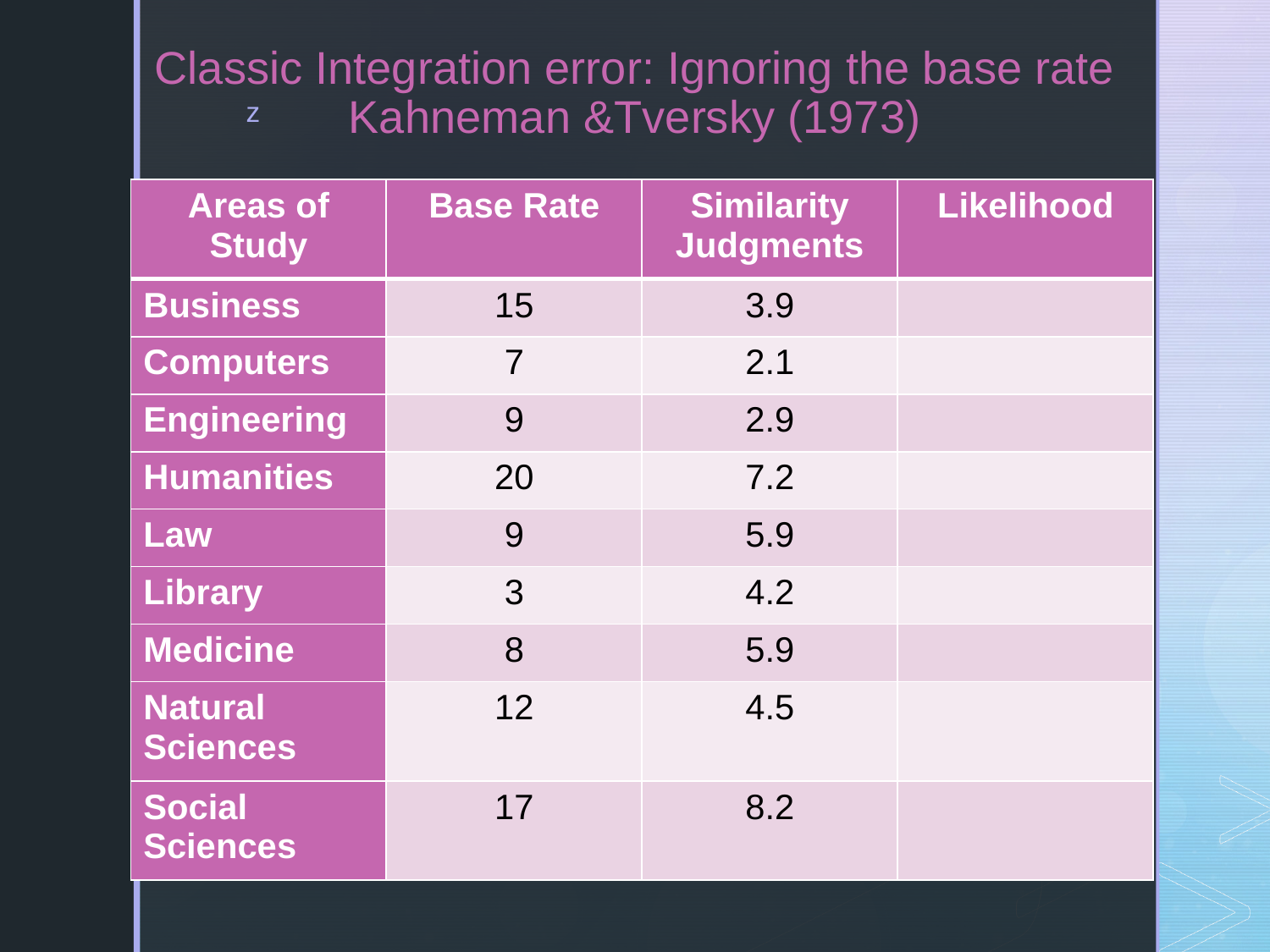

# Classic Integration error: Ignoring the base rate Kahneman &Tversky (1973)

	How similar is Tom W. to a typical grad student in each area?
| Areas of Study | Base Rate | Similarity Judgments | Likelihood |
| --- | --- | --- | --- |
| Business | 15 | 3.9 |  |
| Computers | 7 | 2.1 |  |
| Engineering | 9 | 2.9 |  |
| Humanities | 20 | 7.2 |  |
| Law | 9 | 5.9 |  |
| Library | 3 | 4.2 |  |
| Medicine | 8 | 5.9 |  |
| Natural Sciences | 12 | 4.5 |  |
| Social Sciences | 17 | 8.2 |  |